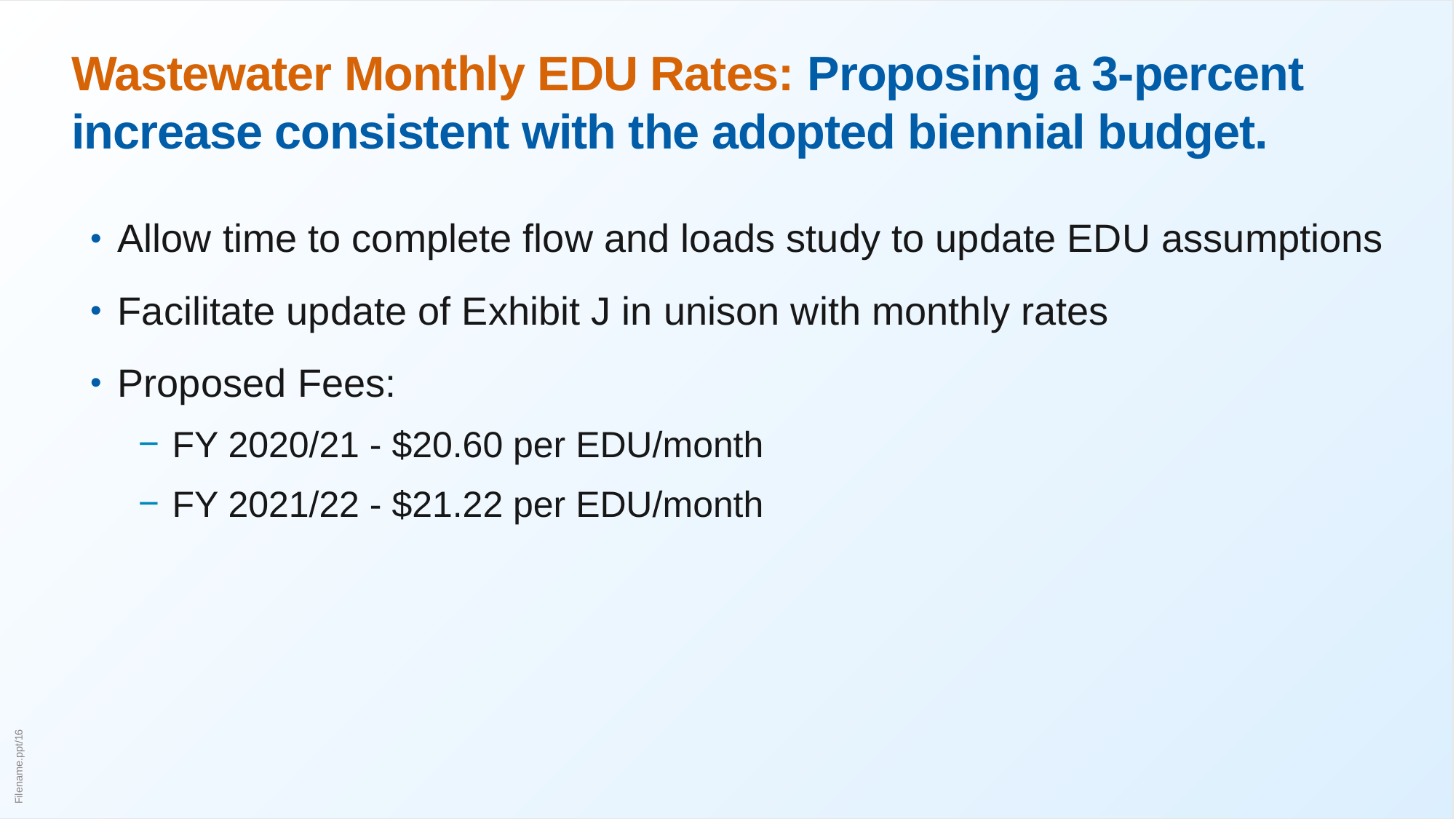

# Wastewater Monthly EDU Rates: Proposing a 3-percent increase consistent with the adopted biennial budget.
Allow time to complete flow and loads study to update EDU assumptions
Facilitate update of Exhibit J in unison with monthly rates
Proposed Fees:
FY 2020/21 - $20.60 per EDU/month
FY 2021/22 - $21.22 per EDU/month